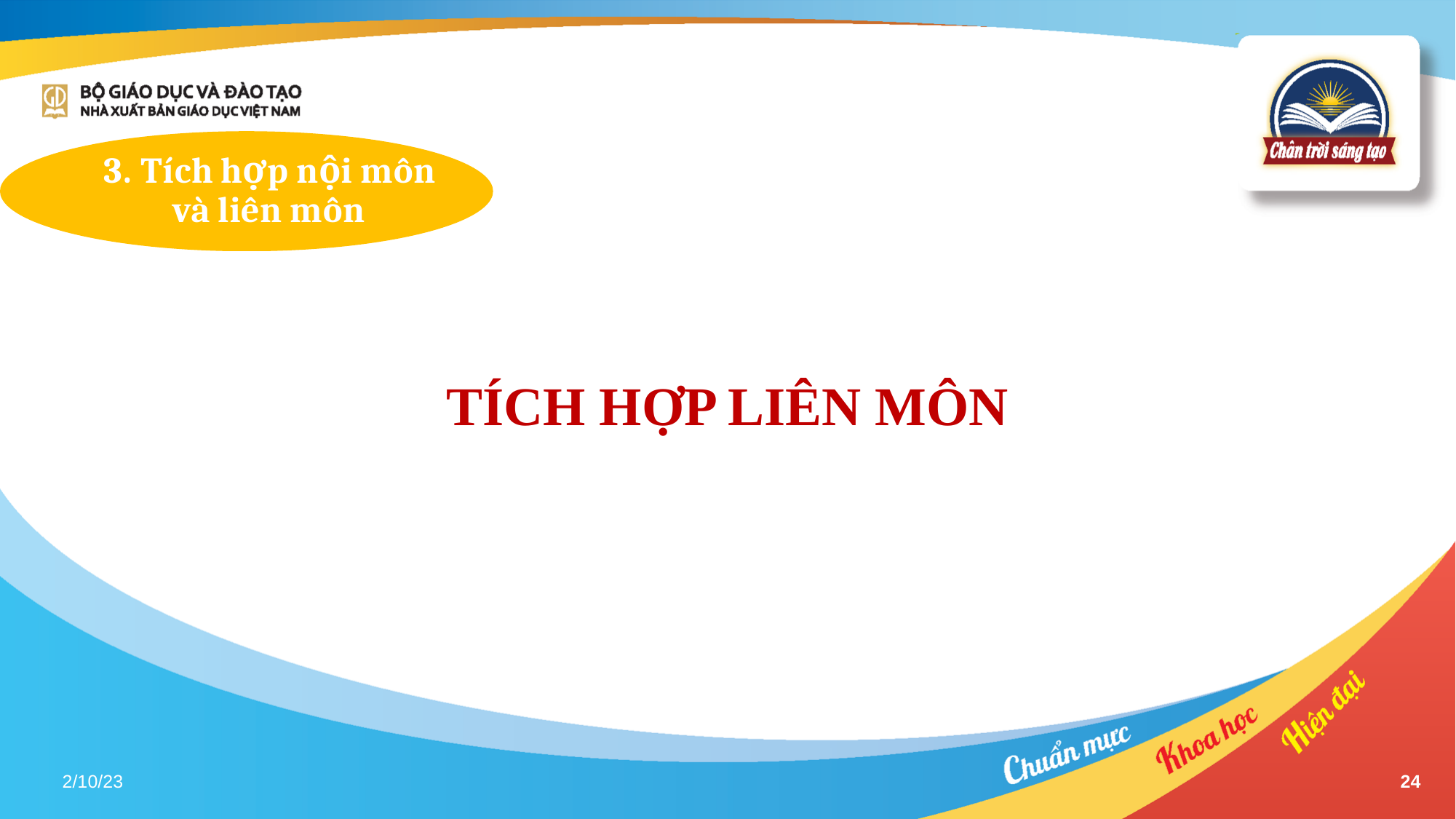

3. Tích hợp nội môn và liên môn
TÍCH HỢP LIÊN MÔN
2/10/23
24